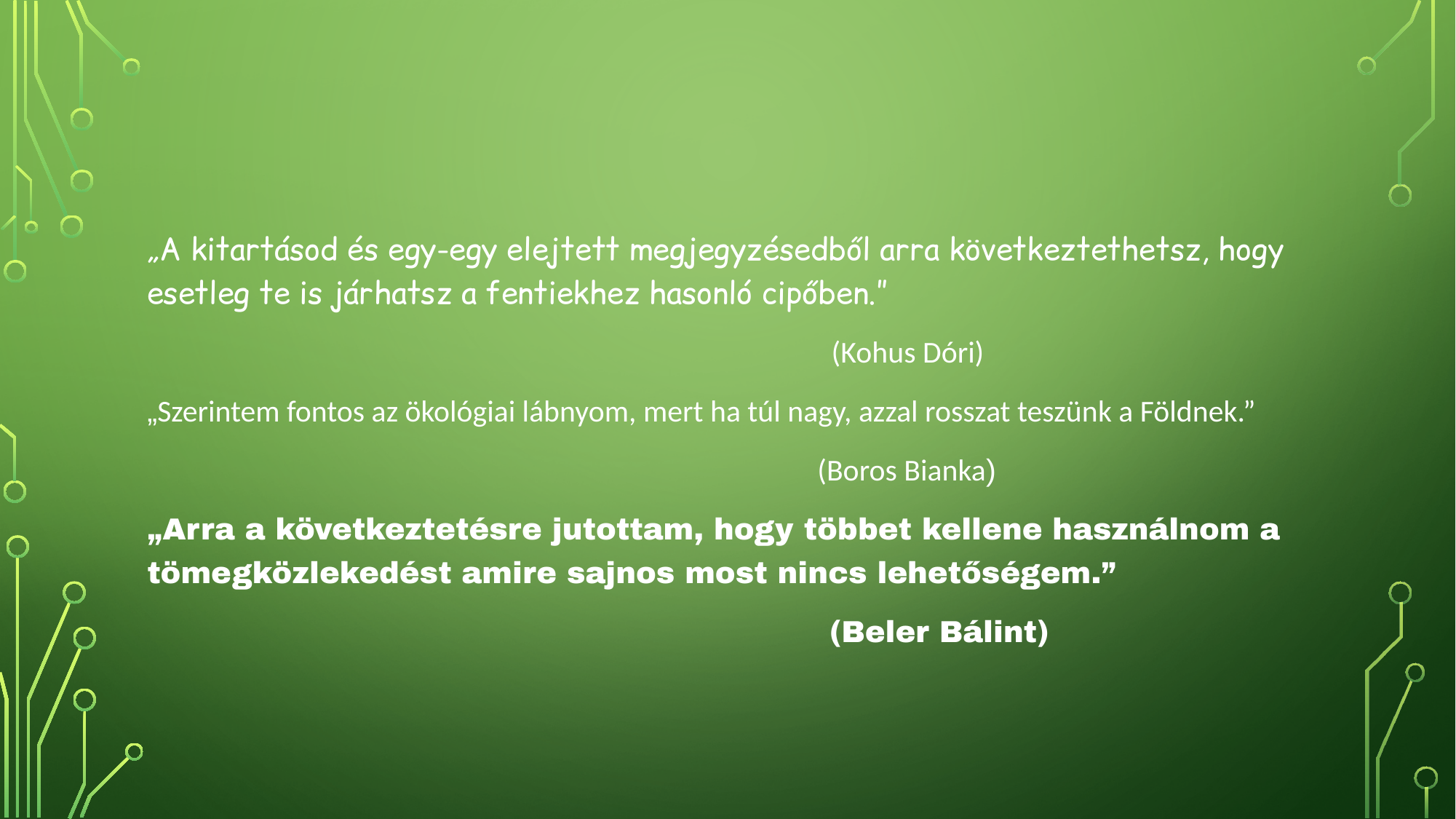

#
„A kitartásod és egy-egy elejtett megjegyzésedből arra következtethetsz, hogy esetleg te is járhatsz a fentiekhez hasonló cipőben.”
                                                                                                   (Kohus Dóri)
„Szerintem fontos az ökológiai lábnyom, mert ha túl nagy, azzal rosszat teszünk a Földnek.”
					                  (Boros Bianka)
„Arra a következtetésre jutottam, hogy többet kellene használnom a
tömegközlekedést amire sajnos most nincs lehetőségem.”
                                                                   (Beler Bálint)